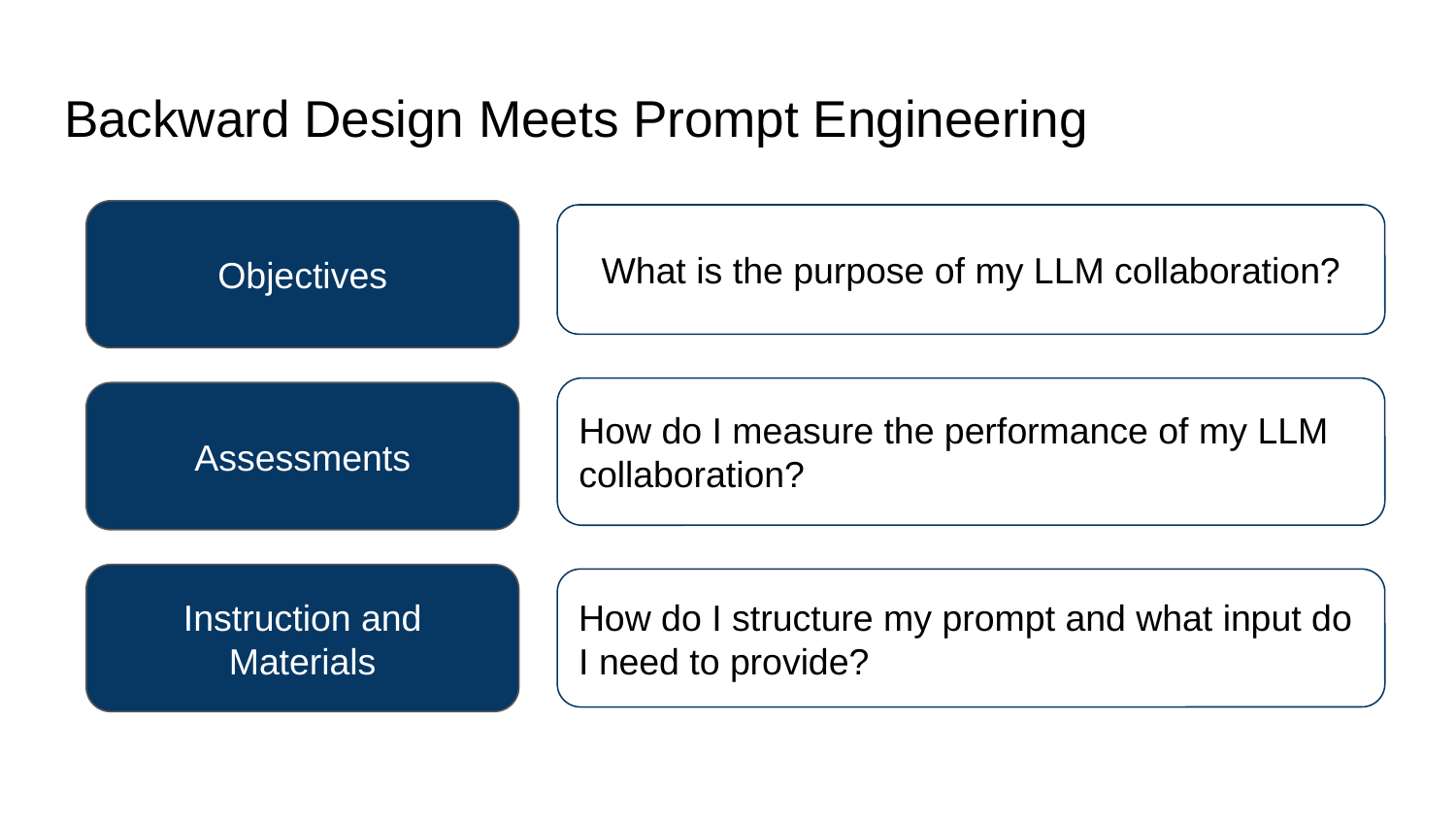

# Backward Design Meets Prompt Engineering

Objectives
What is the purpose of my LLM collaboration?

How do I measure the performance of my LLM collaboration?
Assessments
Instruction and Materials
How do I structure my prompt and what input do I need to provide?